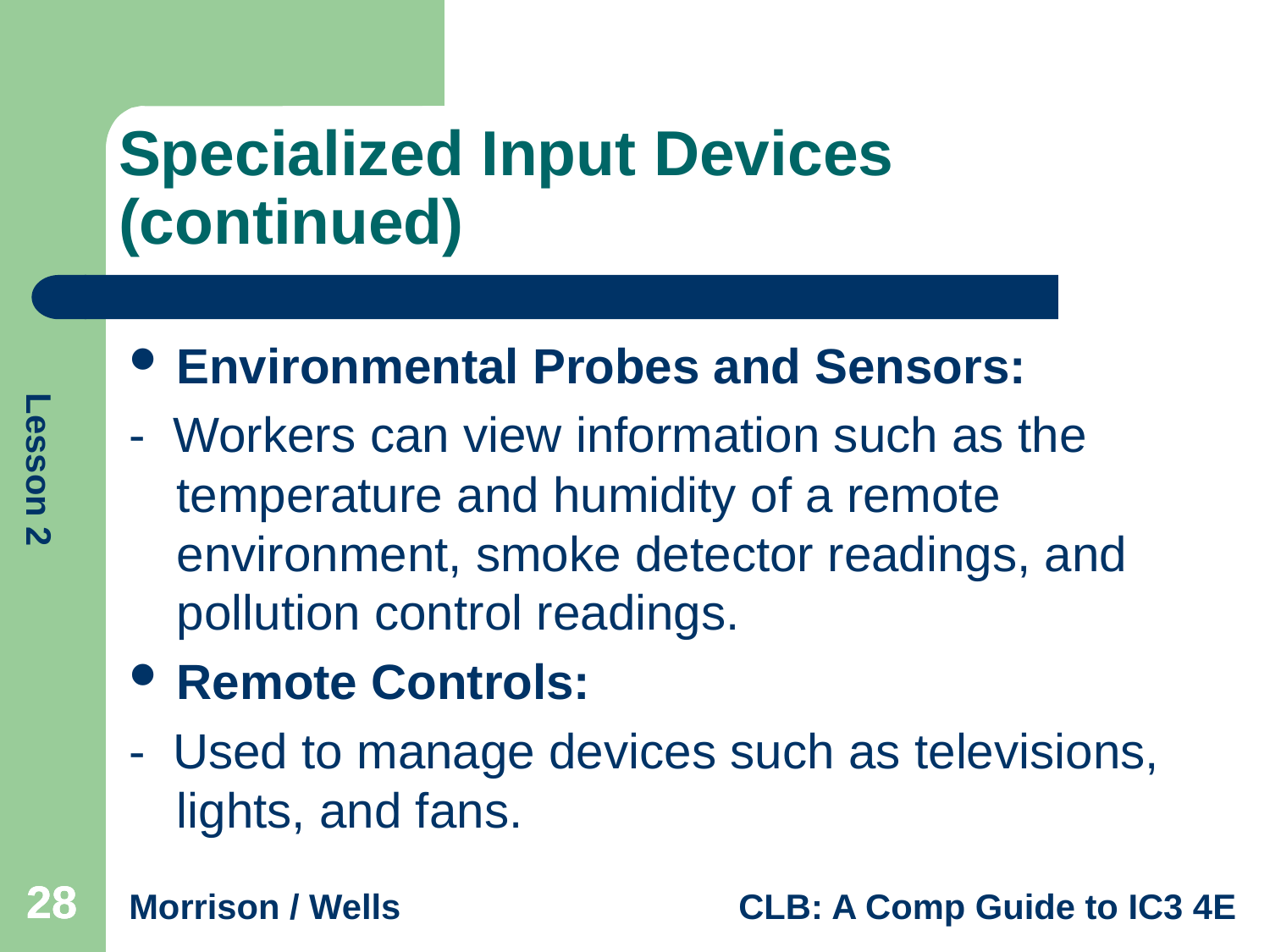

# Specialized Input Devices (continued)
Environmental Probes and Sensors:
-  Workers can view information such as the temperature and humidity of a remote environment, smoke detector readings, and pollution control readings.
Remote Controls:
-  Used to manage devices such as televisions, lights, and fans.
28
28
28